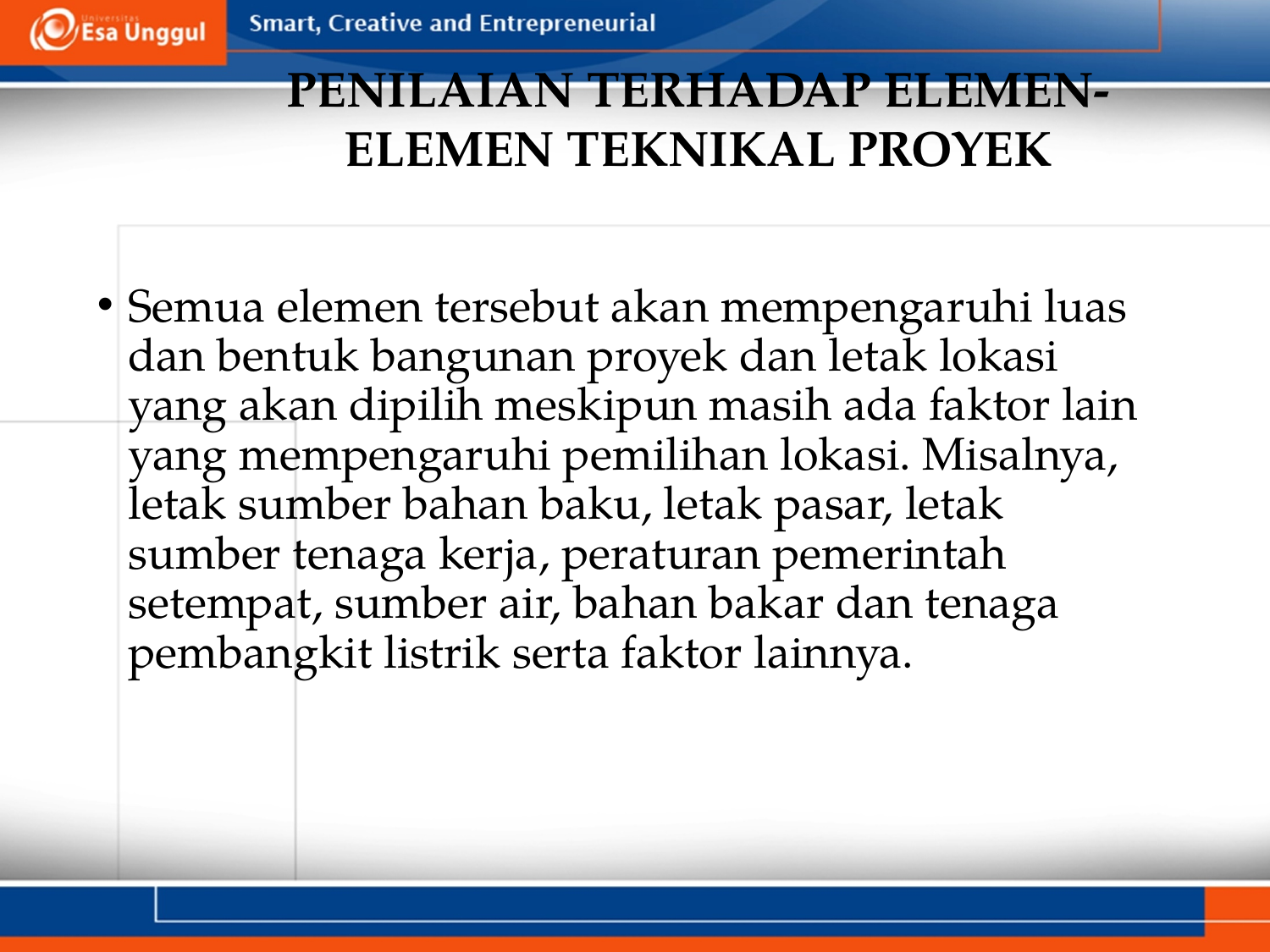

# PENILAIAN TERHADAP ELEMEN-ELEMEN TEKNIKAL PROYEK

Semua elemen tersebut akan mempengaruhi luas dan bentuk bangunan proyek dan letak lokasi yang akan dipilih meskipun masih ada faktor lain yang mempengaruhi pemilihan lokasi. Misalnya, letak sumber bahan baku, letak pasar, letak sumber tenaga kerja, peraturan pemerintah setempat, sumber air, bahan bakar dan tenaga pembangkit listrik serta faktor lainnya.